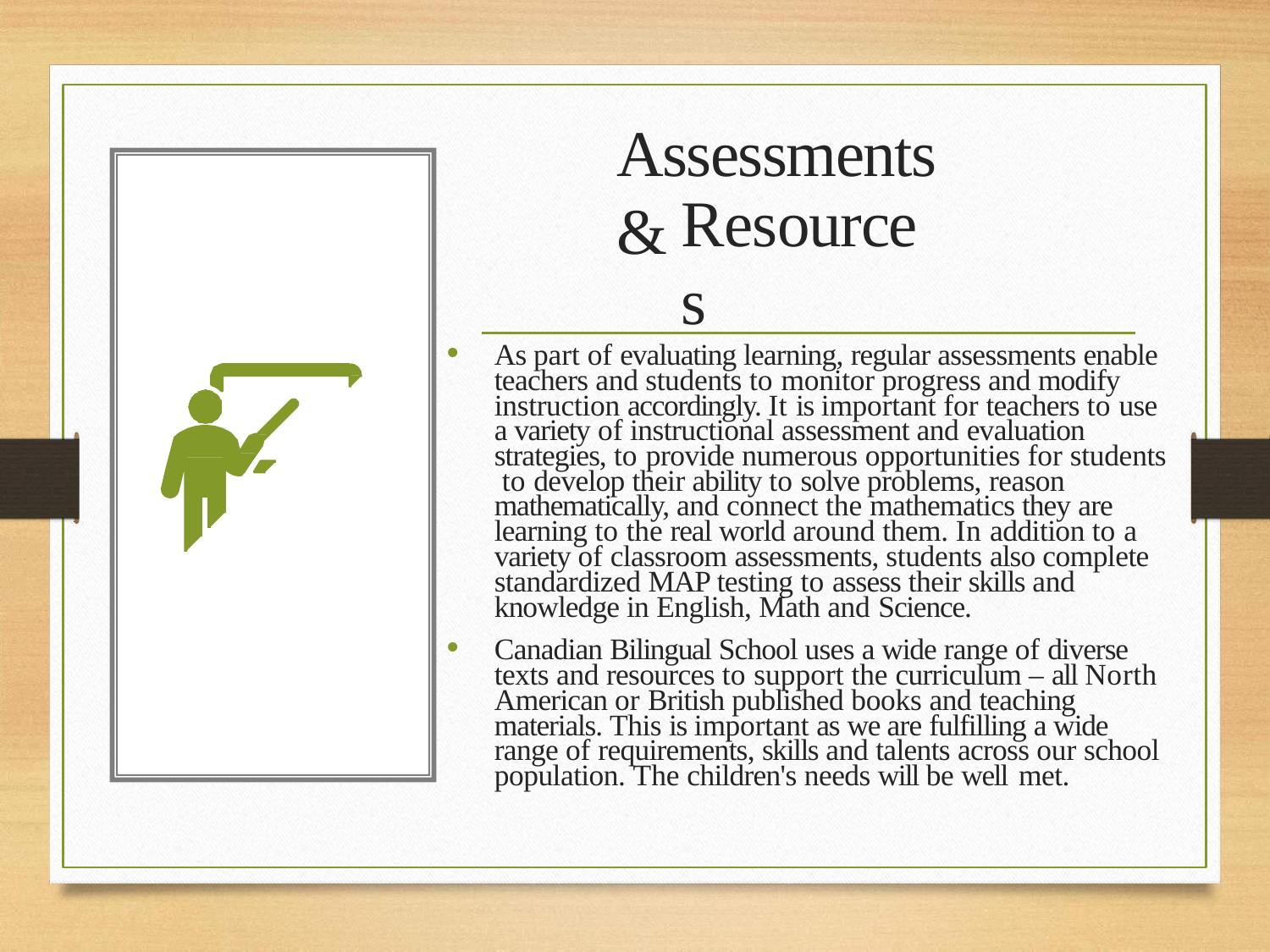

# Assessments &

Resources
As part of evaluating learning, regular assessments enable  teachers and students to monitor progress and modify  instruction accordingly. It is important for teachers to use  a variety of instructional assessment and evaluation  strategies, to provide numerous opportunities for students  to develop their ability to solve problems, reason  mathematically, and connect the mathematics they are  learning to the real world around them. In addition to a  variety of classroom assessments, students also complete  standardized MAP testing to assess their skills and  knowledge in English, Math and Science.
Canadian Bilingual School uses a wide range of diverse  texts and resources to support the curriculum – all North  American or British published books and teaching  materials. This is important as we are fulfilling a wide  range of requirements, skills and talents across our school  population. The children's needs will be well met.